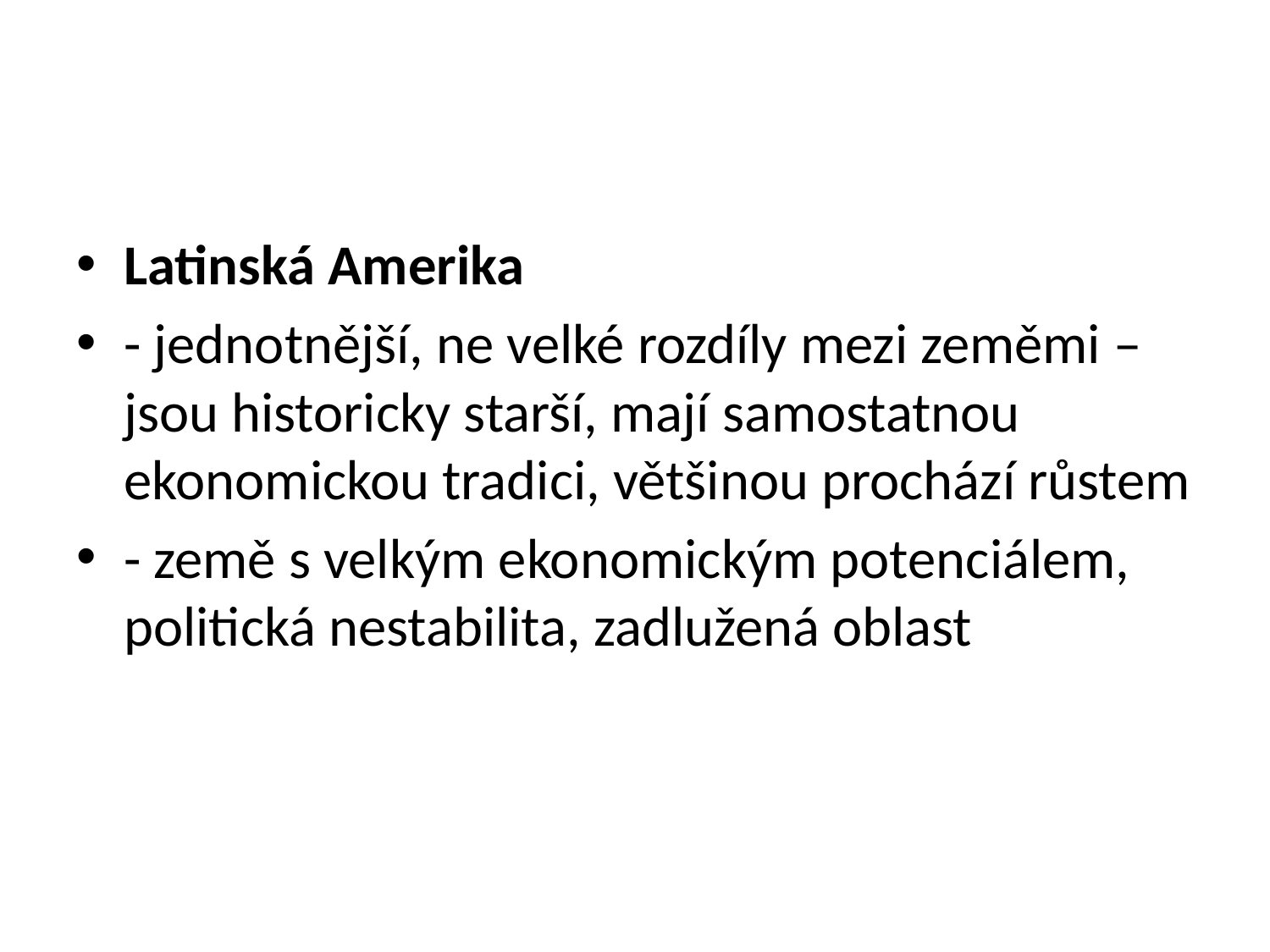

#
Latinská Amerika
- jednotnější, ne velké rozdíly mezi zeměmi – jsou historicky starší, mají samostatnou ekonomickou tradici, většinou prochází růstem
- země s velkým ekonomickým potenciálem, politická nestabilita, zadlužená oblast